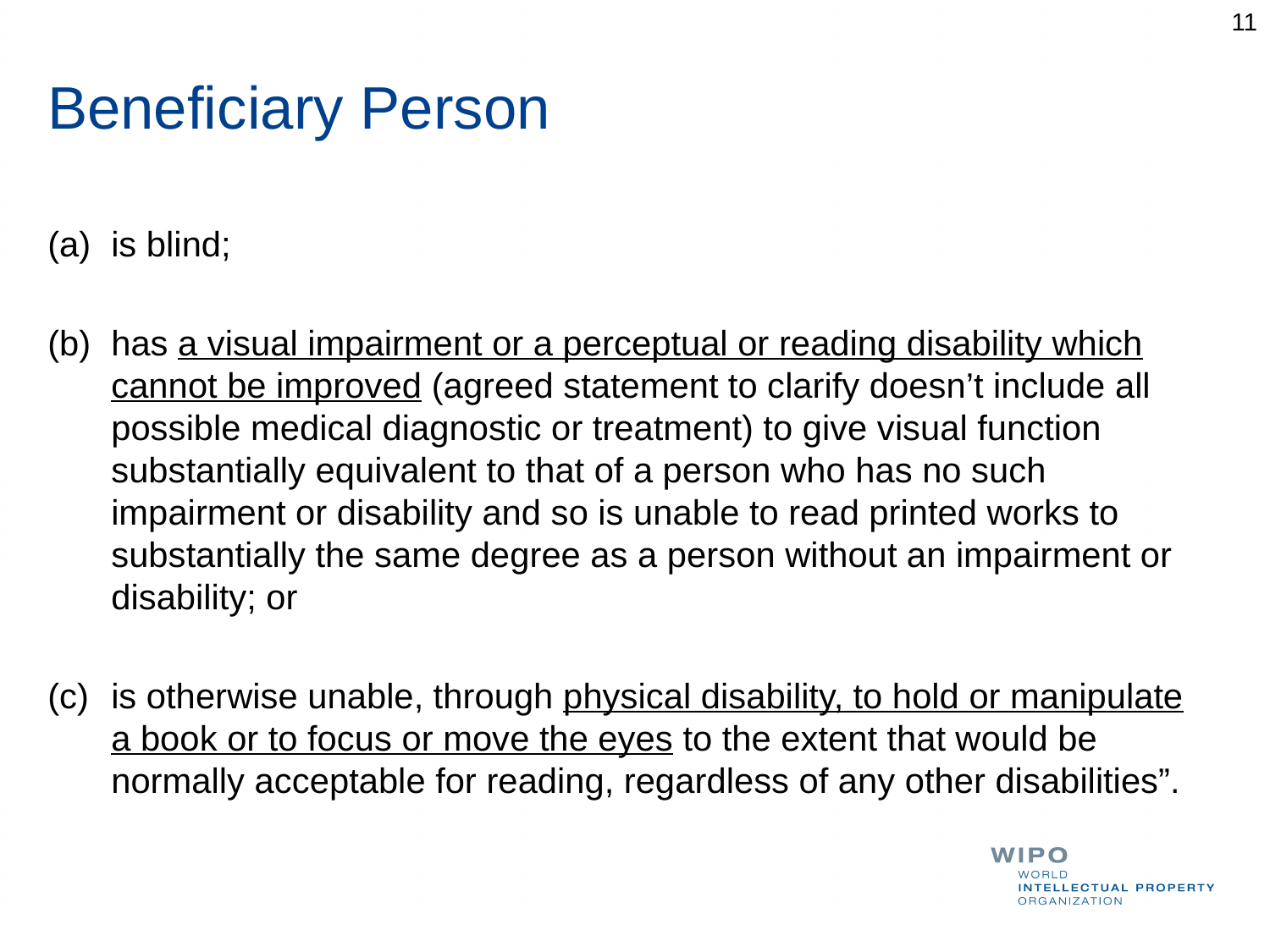

11
# Beneficiary Person

is blind;

has a visual impairment or a perceptual or reading disability which cannot be improved (agreed statement to clarify doesn’t include all possible medical diagnostic or treatment) to give visual function substantially equivalent to that of a person who has no such impairment or disability and so is unable to read printed works to substantially the same degree as a person without an impairment or disability; or

is otherwise unable, through physical disability, to hold or manipulate a book or to focus or move the eyes to the extent that would be normally acceptable for reading, regardless of any other disabilities”.